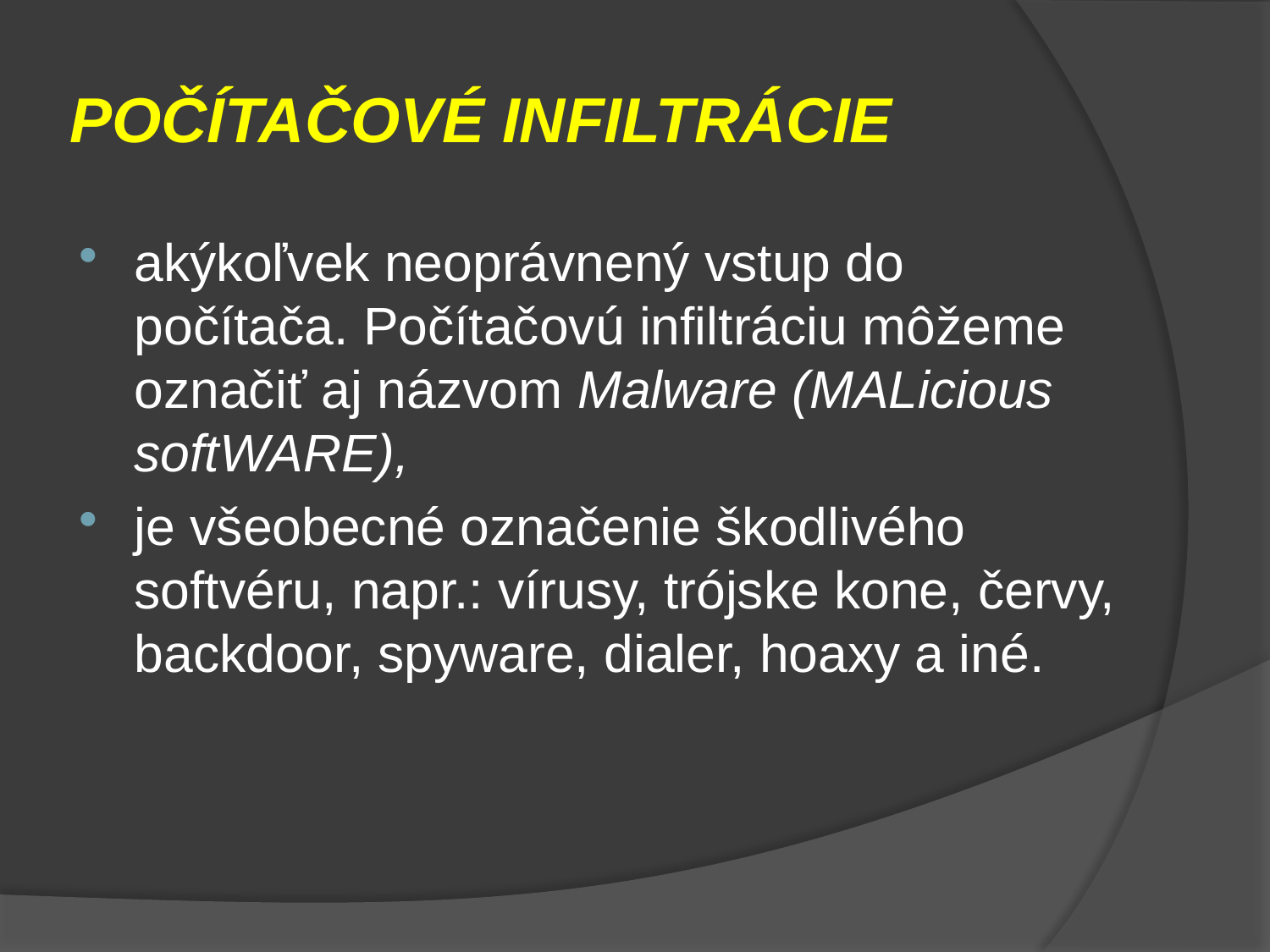

# POČÍTAČOVÉ INFILTRÁCIE
akýkoľvek neoprávnený vstup do počítača. Počítačovú infiltráciu môžeme označiť aj názvom Malware (MALicious softWARE),
je všeobecné označenie škodlivého softvéru, napr.: vírusy, trójske kone, červy, backdoor, spyware, dialer, hoaxy a iné.